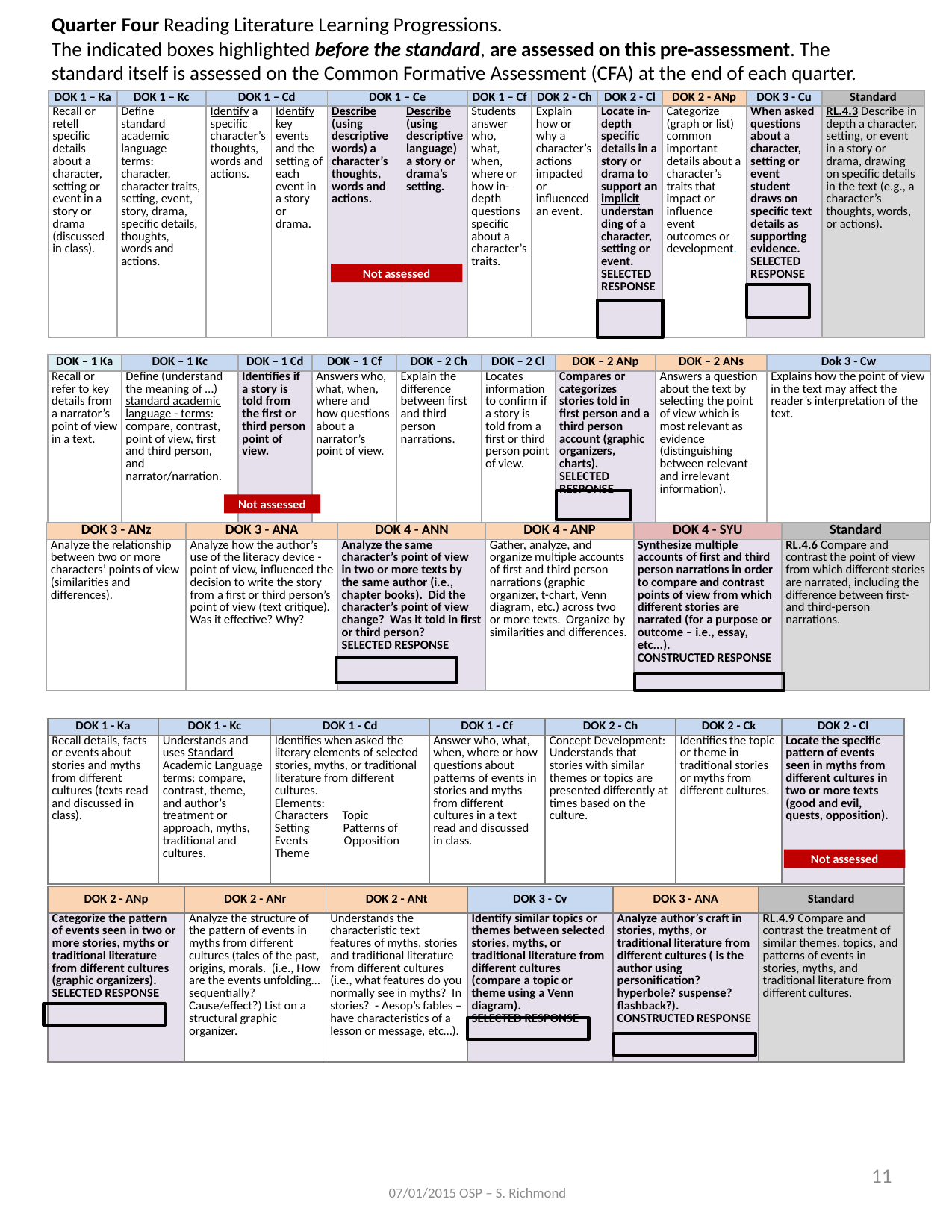

Quarter Four Reading Literature Learning Progressions.
The indicated boxes highlighted before the standard, are assessed on this pre-assessment. The standard itself is assessed on the Common Formative Assessment (CFA) at the end of each quarter.
| DOK 1 – Ka | DOK 1 – Kc | DOK 1 – Cd |  | DOK 1 – Ce |  | DOK 1 – Cf | DOK 2 - Ch | DOK 2 - Cl | DOK 2 - ANp | DOK 3 - Cu | Standard |
| --- | --- | --- | --- | --- | --- | --- | --- | --- | --- | --- | --- |
| Recall or retell specific details about a character, setting or event in a story or drama (discussed in class). | Define standard academic language terms: character, character traits, setting, event, story, drama, specific details, thoughts, words and actions. | Identify a specific character’s thoughts, words and actions. | Identify key events and the setting of each event in a story or drama. | Describe (using descriptive words) a character’s thoughts, words and actions. | Describe (using descriptive language) a story or drama’s setting. | Students answer who, what, when, where or how in-depth questions specific about a character’s traits. | Explain how or why a character’s actions impacted or influenced an event. | Locate in-depth specific details in a story or drama to support an implicit understanding of a character, setting or event. SELECTED RESPONSE | Categorize (graph or list) common important details about a character’s traits that impact or influence event outcomes or development. | When asked questions about a character, setting or event student draws on specific text details as supporting evidence. SELECTED RESPONSE | RL.4.3 Describe in depth a character, setting, or event in a story or drama, drawing on specific details in the text (e.g., a character’s thoughts, words, or actions). |
Not assessed

| DOK – 1 Ka | DOK – 1 Kc | DOK – 1 Cd | DOK – 1 Cf | DOK – 2 Ch | DOK – 2 Cl | DOK – 2 ANp | DOK – 2 ANs | Dok 3 - Cw |
| --- | --- | --- | --- | --- | --- | --- | --- | --- |
| Recall or refer to key details from a narrator’s point of view in a text. | Define (understand the meaning of …) standard academic language - terms: compare, contrast, point of view, first and third person, and narrator/narration. | Identifies if a story is told from the first or third person point of view. | Answers who, what, when, where and how questions about a narrator’s point of view. | Explain the difference between first and third person narrations. | Locates information to confirm if a story is told from a first or third person point of view. | Compares or categorizes stories told in first person and a third person account (graphic organizers, charts). SELECTED RESPONSE | Answers a question about the text by selecting the point of view which is most relevant as evidence (distinguishing between relevant and irrelevant information). | Explains how the point of view in the text may affect the reader’s interpretation of the text. |

Not assessed
| DOK 3 - ANz | DOK 3 - ANA | DOK 4 - ANN | DOK 4 - ANP | DOK 4 - SYU | Standard |
| --- | --- | --- | --- | --- | --- |
| Analyze the relationship between two or more characters’ points of view (similarities and differences). | Analyze how the author’s use of the literacy device - point of view, influenced the decision to write the story from a first or third person’s point of view (text critique). Was it effective? Why? | Analyze the same character’s point of view in two or more texts by the same author (i.e., chapter books). Did the character’s point of view change? Was it told in first or third person? SELECTED RESPONSE | Gather, analyze, and organize multiple accounts of first and third person narrations (graphic organizer, t-chart, Venn diagram, etc.) across two or more texts. Organize by similarities and differences. | Synthesize multiple accounts of first and third person narrations in order to compare and contrast points of view from which different stories are narrated (for a purpose or outcome – i.e., essay, etc...). CONSTRUCTED RESPONSE | RL.4.6 Compare and contrast the point of view from which different stories are narrated, including the difference between first-and third-person narrations. |

| DOK 1 - Ka | DOK 1 - Kc | DOK 1 - Cd | DOK 1 - Cf | DOK 2 - Ch | DOK 2 - Ck | DOK 2 - Cl |
| --- | --- | --- | --- | --- | --- | --- |
| Recall details, facts or events about stories and myths from different cultures (texts read and discussed in class). | Understands and uses Standard Academic Language terms: compare, contrast, theme, and author’s treatment or approach, myths, traditional and cultures. | Identifies when asked the literary elements of selected stories, myths, or traditional literature from different cultures. Elements: Characters Topic Setting Patterns of Events Opposition Theme | Answer who, what, when, where or how questions about patterns of events in stories and myths from different cultures in a text read and discussed in class. | Concept Development: Understands that stories with similar themes or topics are presented differently at times based on the culture. | Identifies the topic or theme in traditional stories or myths from different cultures. | Locate the specific pattern of events seen in myths from different cultures in two or more texts (good and evil, quests, opposition). |
Not assessed
| DOK 2 - ANp | DOK 2 - ANr | DOK 2 - ANt | DOK 3 - Cv | DOK 3 - ANA | Standard |
| --- | --- | --- | --- | --- | --- |
| Categorize the pattern of events seen in two or more stories, myths or traditional literature from different cultures (graphic organizers). SELECTED RESPONSE | Analyze the structure of the pattern of events in myths from different cultures (tales of the past, origins, morals. (i.e., How are the events unfolding…sequentially? Cause/effect?) List on a structural graphic organizer. | Understands the characteristic text features of myths, stories and traditional literature from different cultures (i.e., what features do you normally see in myths? In stories? - Aesop’s fables – have characteristics of a lesson or message, etc…). | Identify similar topics or themes between selected stories, myths, or traditional literature from different cultures (compare a topic or theme using a Venn diagram). SELECTED RESPONSE | Analyze author’s craft in stories, myths, or traditional literature from different cultures ( is the author using personification? hyperbole? suspense? flashback?). CONSTRUCTED RESPONSE | RL.4.9 Compare and contrast the treatment of similar themes, topics, and patterns of events in stories, myths, and traditional literature from different cultures. |

11